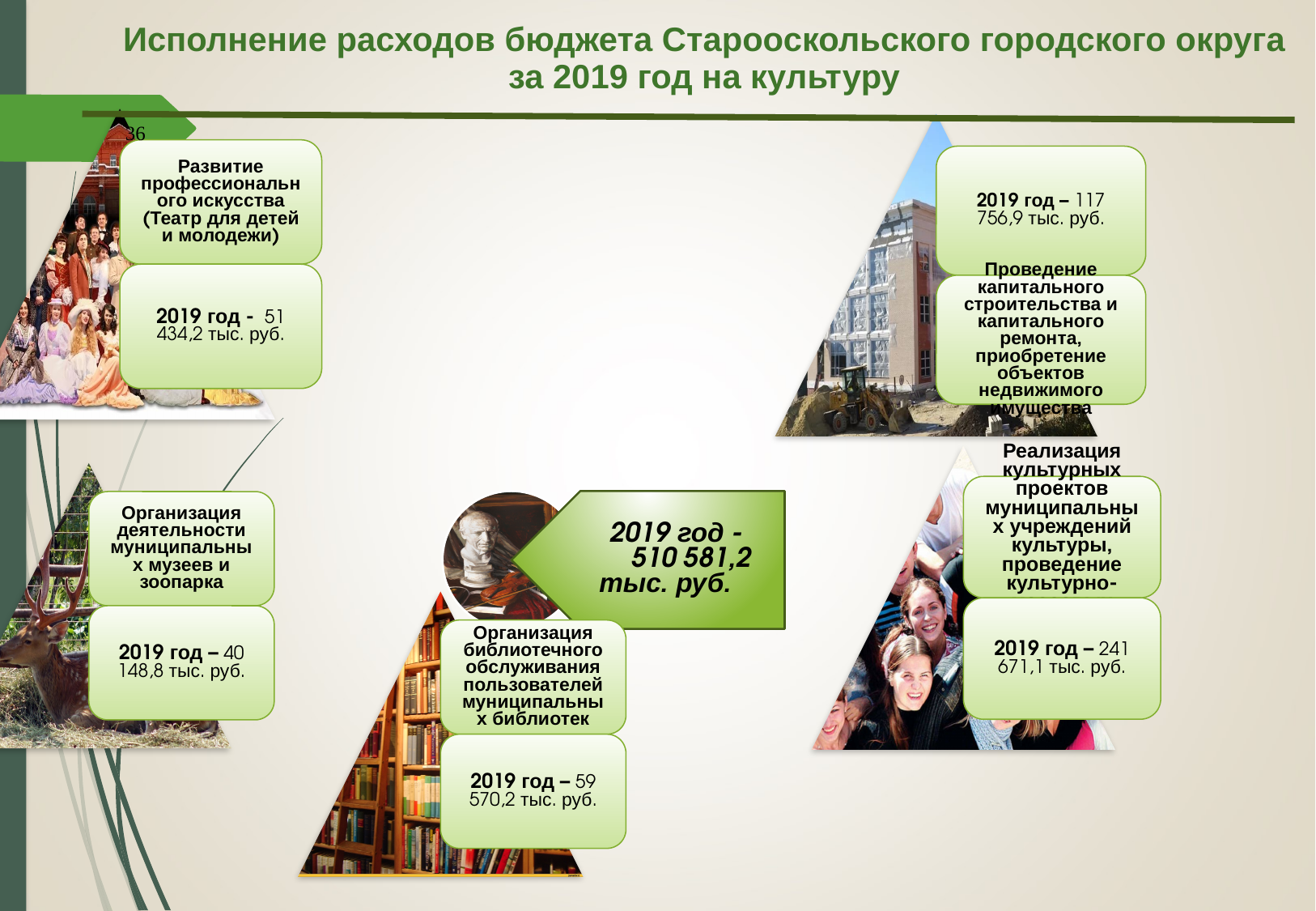

# Исполнение расходов бюджета Старооскольского городского округа за 2019 год на культуру
36
2019 год -  51 434,2 тыс. руб.
Развитие профессионального искусства (Театр для детей и молодежи)

Проведение капитального строительства и капитального ремонта, приобретение объектов недвижимого имущества
2019 год – 117 756,9 тыс. руб.
    2019 год -
       510 581,2 тыс. руб.
2019 год – 241 671,1 тыс. руб.
Реализация культурных проектов муниципальных учреждений культуры, проведение культурно-массовых мероприятий
2019 год – 40 148,8 тыс. руб.
Организация деятельности муниципальных музеев и зоопарка
2019 год – 59 570,2 тыс. руб.
Организация библиотечного обслуживания пользователей муниципальных библиотек